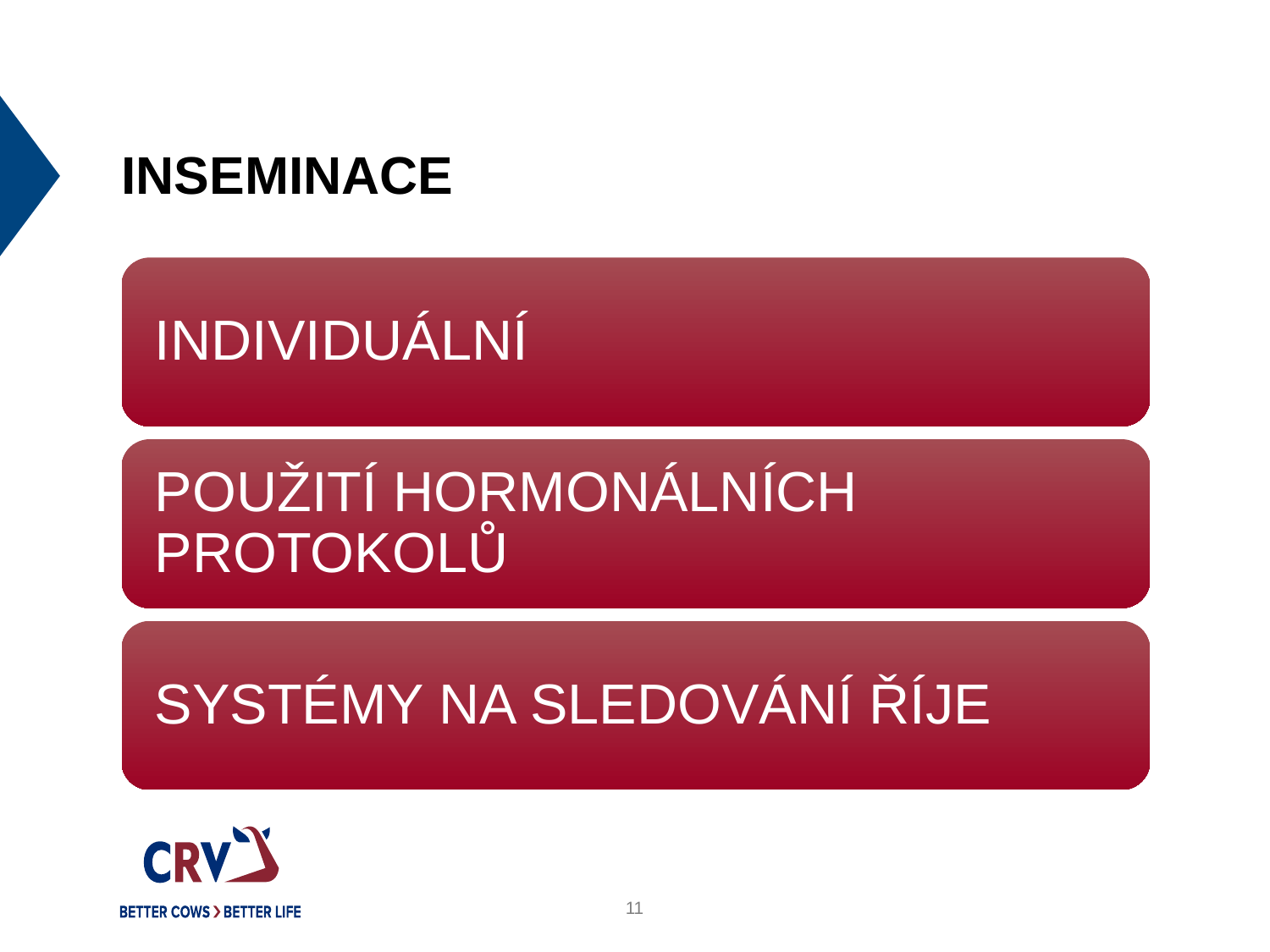

# INSEMINACE
INDIVIDUÁLNÍ
POUŽITÍ HORMONÁLNÍCH PROTOKOLŮ
SYSTÉMY NA SLEDOVÁNÍ ŘÍJE
11